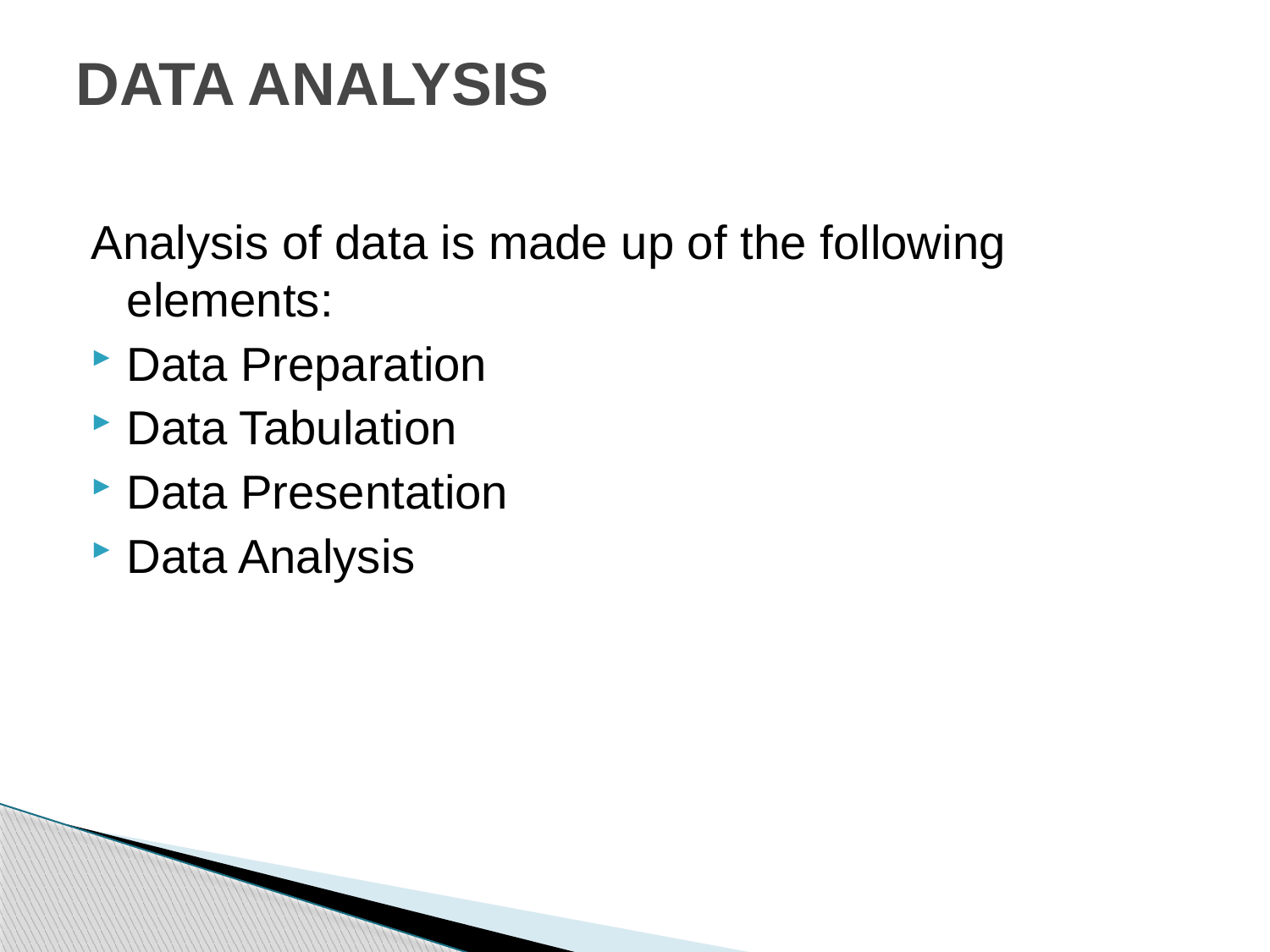

# DATA ANALYSIS
Analysis of data is made up of the following elements:
Data Preparation
Data Tabulation
Data Presentation
Data Analysis